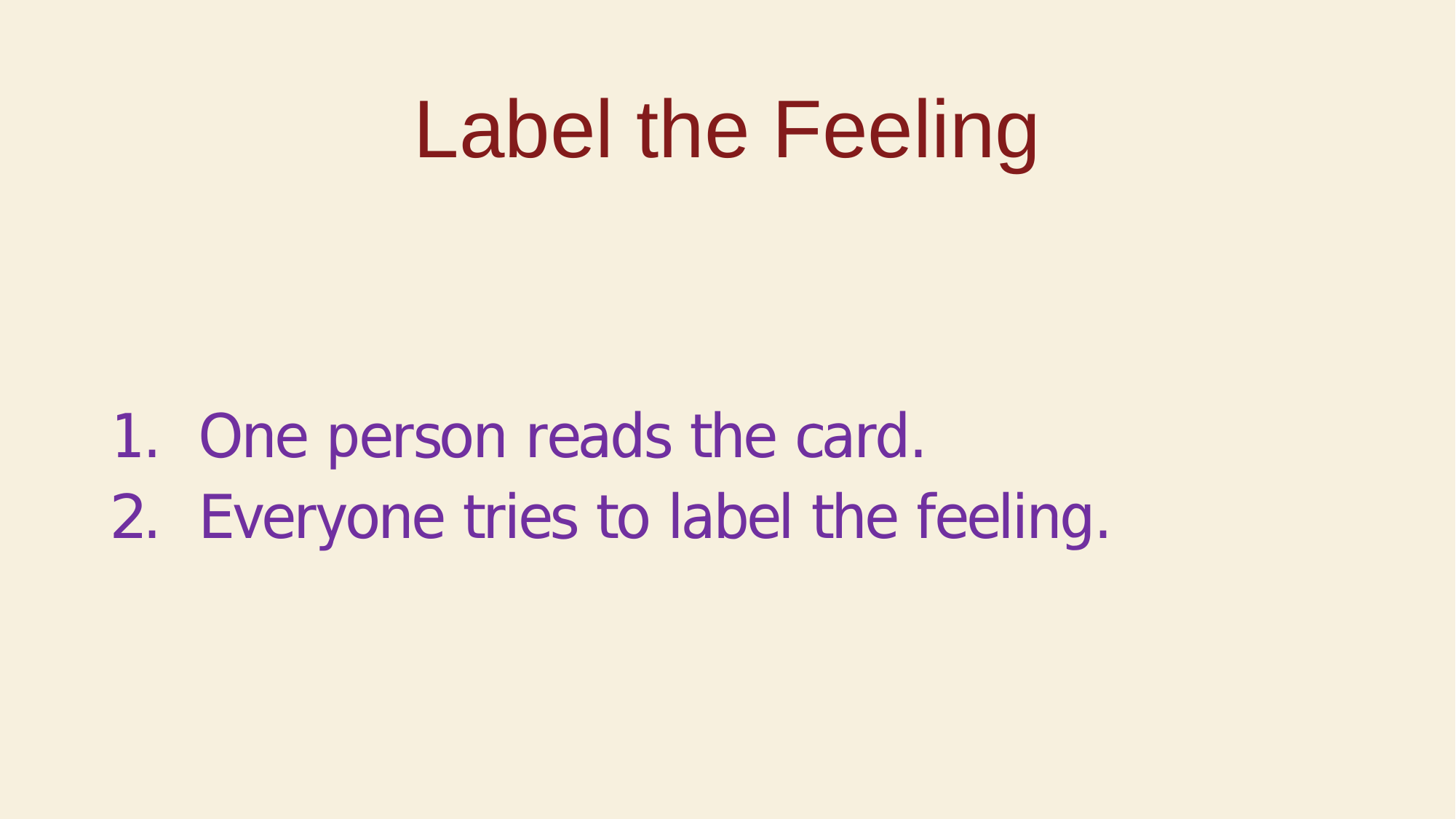

# Label the Feeling
One person reads the card.
Everyone tries to label the feeling.